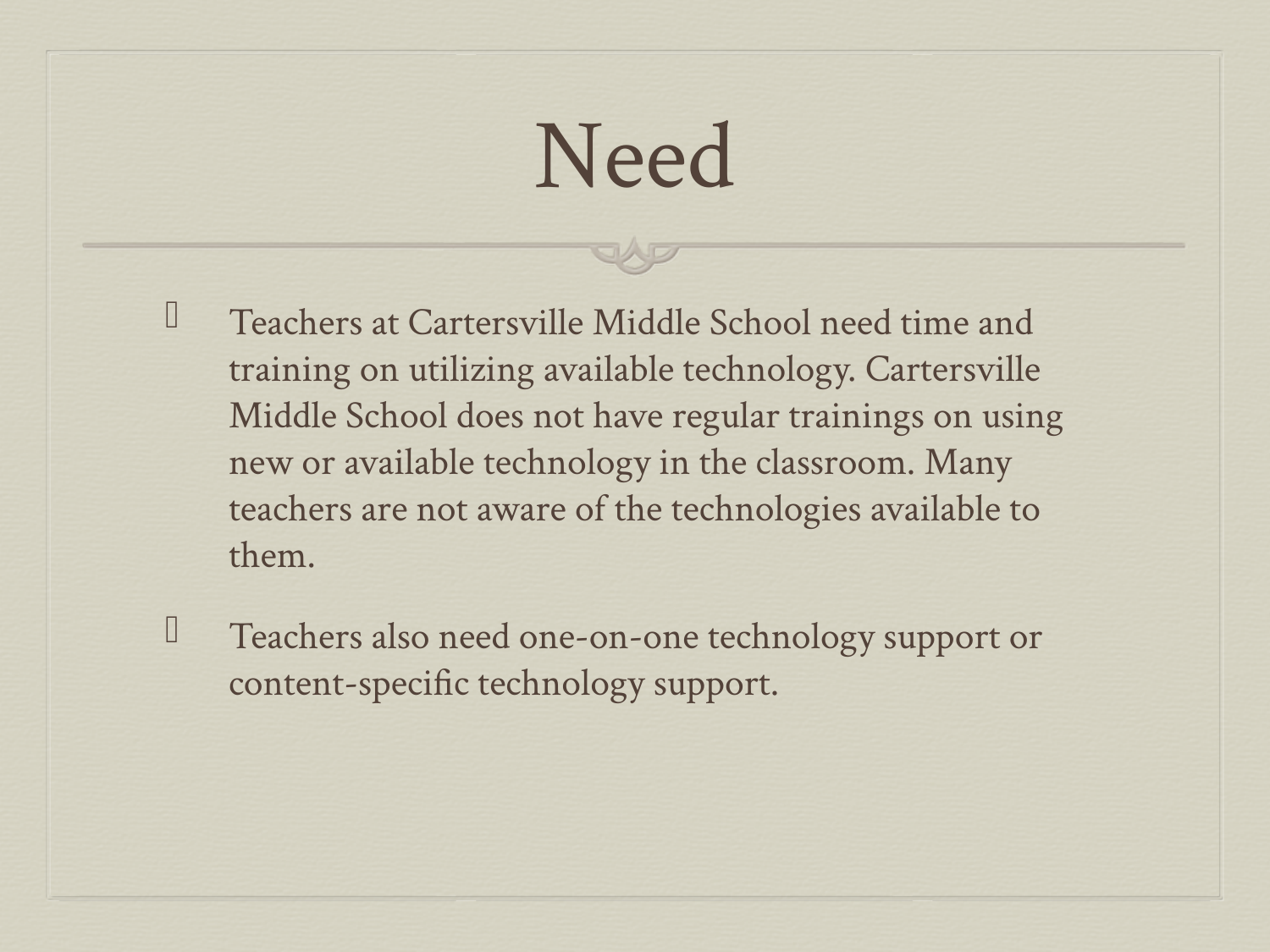

# Need
Teachers at Cartersville Middle School need time and training on utilizing available technology. Cartersville Middle School does not have regular trainings on using new or available technology in the classroom. Many teachers are not aware of the technologies available to them.
Teachers also need one-on-one technology support or content-specific technology support.